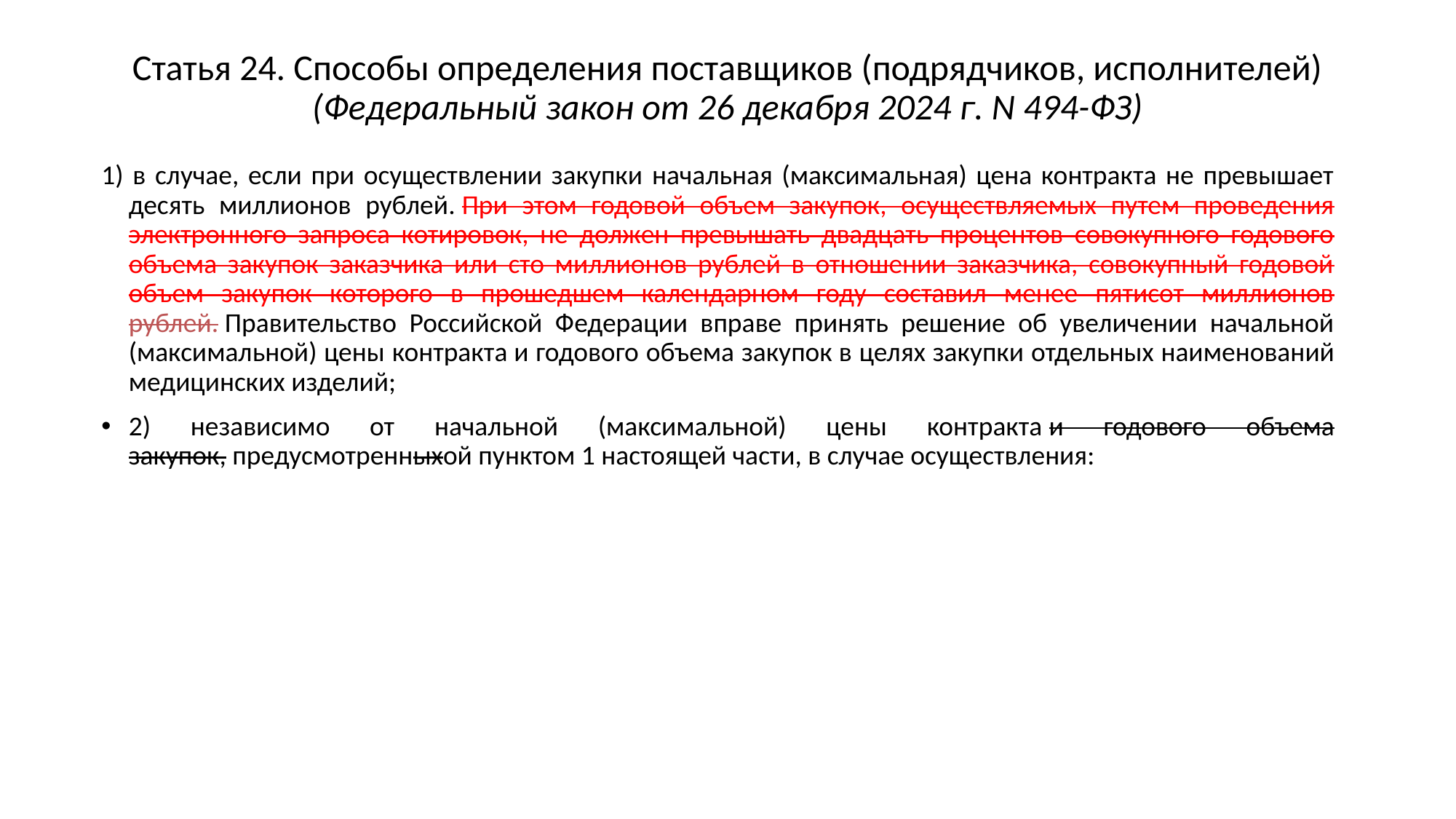

# Статья 24. Способы определения поставщиков (подрядчиков, исполнителей) (Федеральный закон от 26 декабря 2024 г. N 494-ФЗ)
1) в случае, если при осуществлении закупки начальная (максимальная) цена контракта не превышает десять миллионов рублей. При этом годовой объем закупок, осуществляемых путем проведения электронного запроса котировок, не должен превышать двадцать процентов совокупного годового объема закупок заказчика или сто миллионов рублей в отношении заказчика, совокупный годовой объем закупок которого в прошедшем календарном году составил менее пятисот миллионов рублей. Правительство Российской Федерации вправе принять решение об увеличении начальной (максимальной) цены контракта и годового объема закупок в целях закупки отдельных наименований медицинских изделий;
2) независимо от начальной (максимальной) цены контракта и годового объема закупок, предусмотренныхой пунктом 1 настоящей части, в случае осуществления: